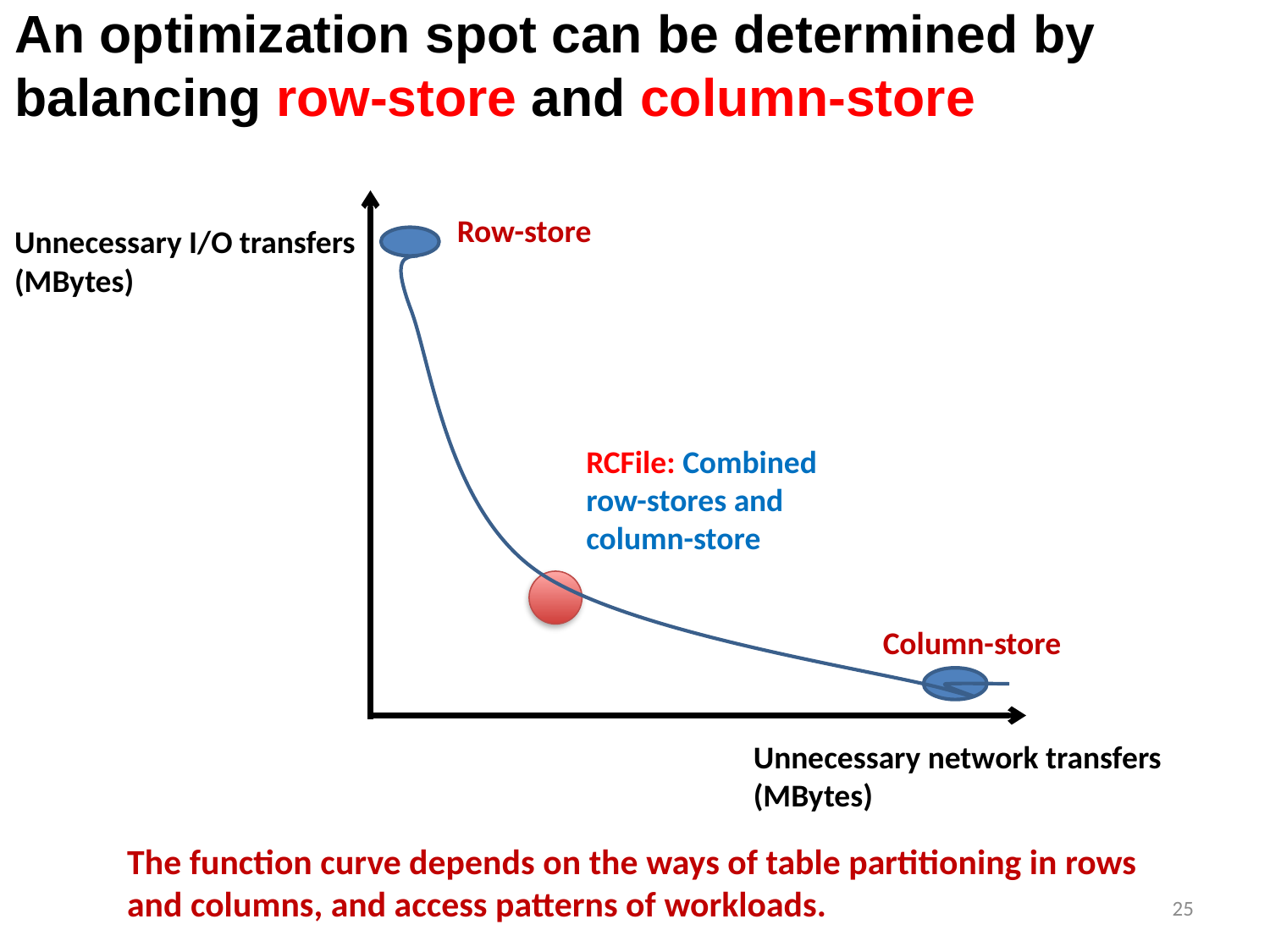

# An optimization spot can be determined by balancing row-store and column-store

Row-store
Unnecessary I/O transfers
(MBytes)

RCFile: Combined row-stores and column-store

Column-store

Unnecessary network transfers
(MBytes)
The function curve depends on the ways of table partitioning in rows and columns, and access patterns of workloads.
25